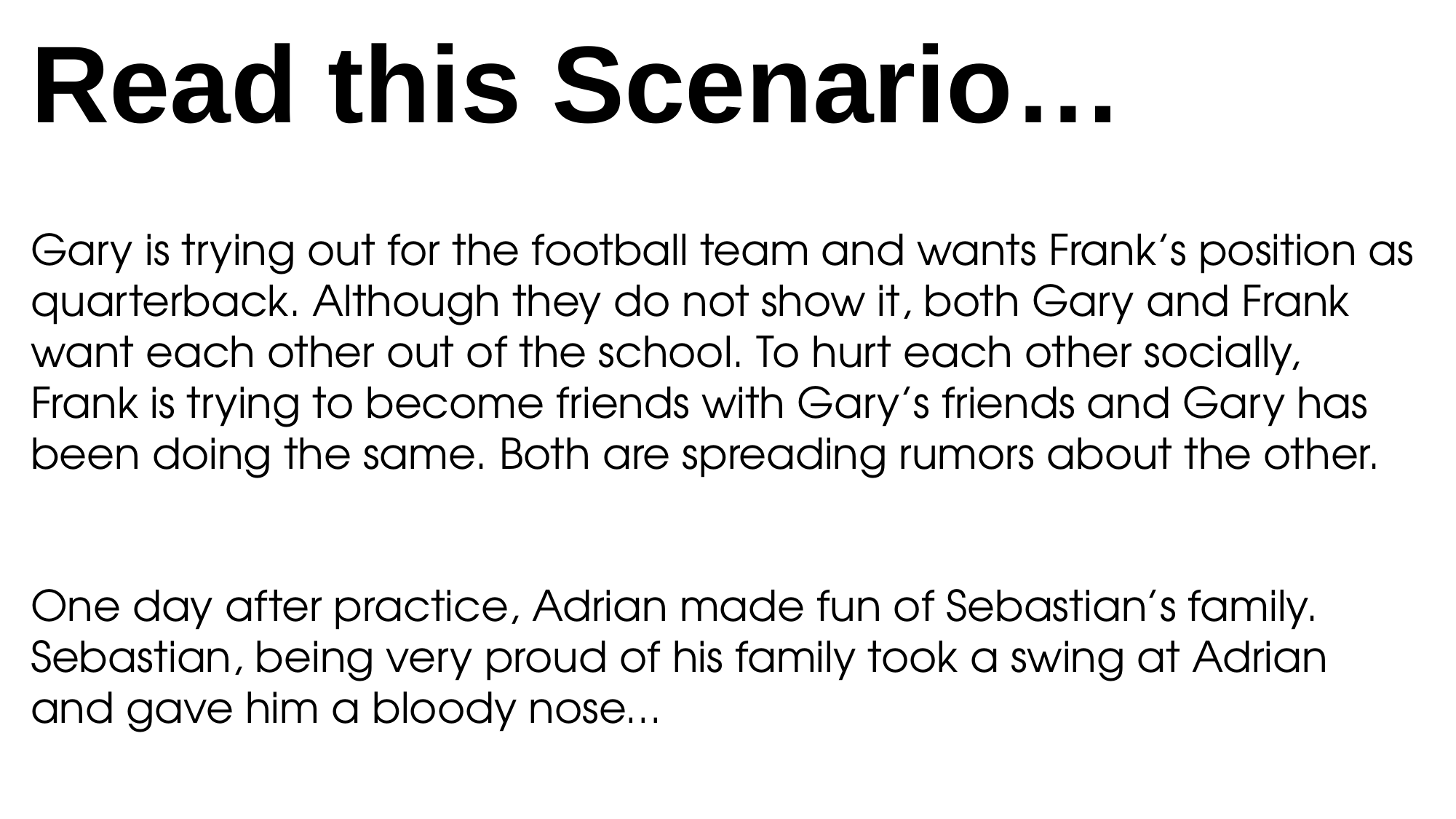

# Read this Scenario…

Gary is trying out for the football team and wants Frank’s position as quarterback. Although they do not show it, both Gary and Frank want each other out of the school. To hurt each other socially, Frank is trying to become friends with Gary’s friends and Gary has been doing the same. Both are spreading rumors about the other.

One day after practice, Adrian made fun of Sebastian’s family. Sebastian, being very proud of his family took a swing at Adrian and gave him a bloody nose…